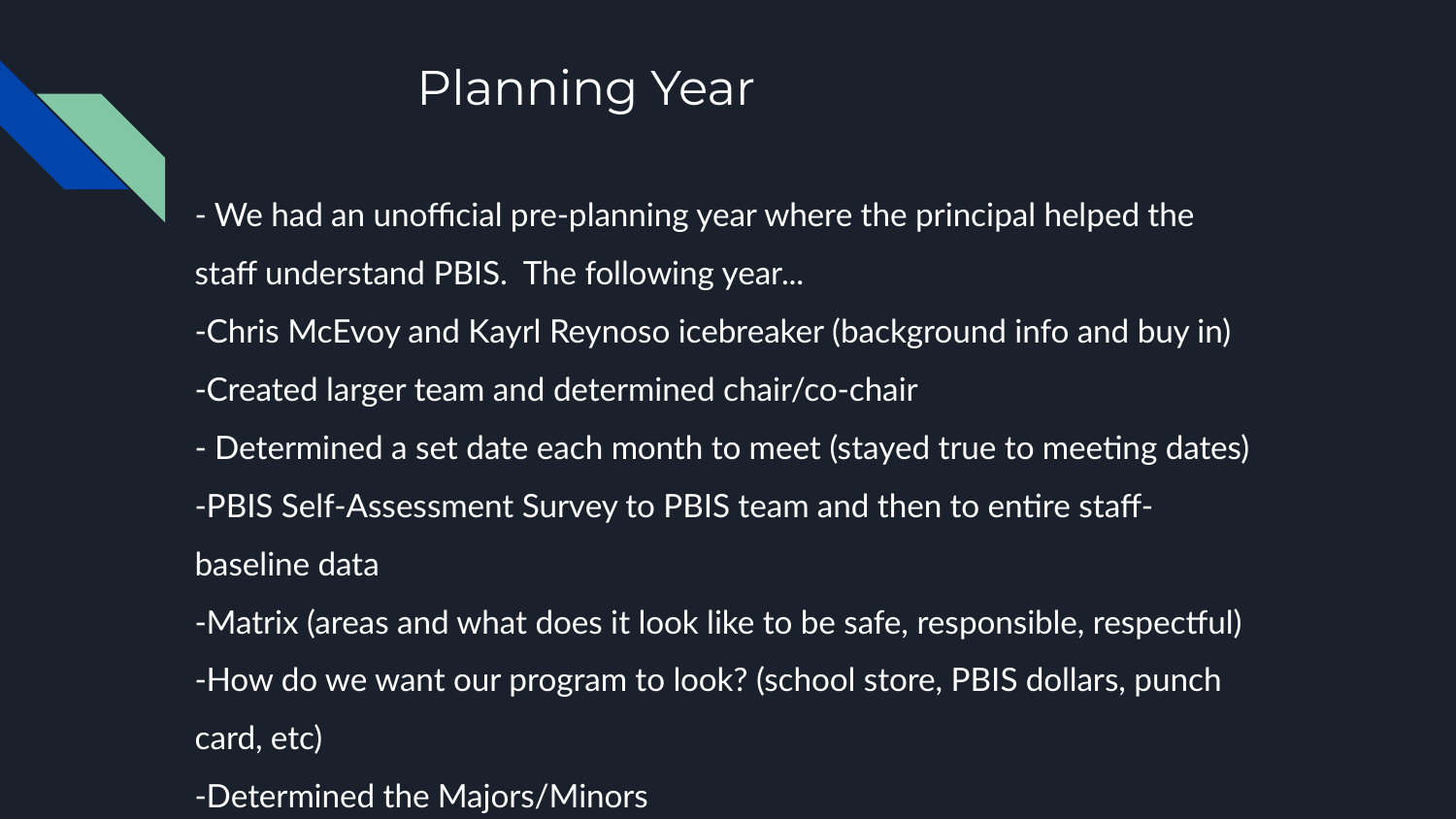

# Planning Year
- We had an unofficial pre-planning year where the principal helped the staff understand PBIS.  The following year...
-Chris McEvoy and Kayrl Reynoso icebreaker (background info and buy in)
-Created larger team and determined chair/co-chair
- Determined a set date each month to meet (stayed true to meeting dates)
-PBIS Self-Assessment Survey to PBIS team and then to entire staff-baseline data
-Matrix (areas and what does it look like to be safe, responsible, respectful)
-How do we want our program to look? (school store, PBIS dollars, punch card, etc)
-Determined the Majors/Minors